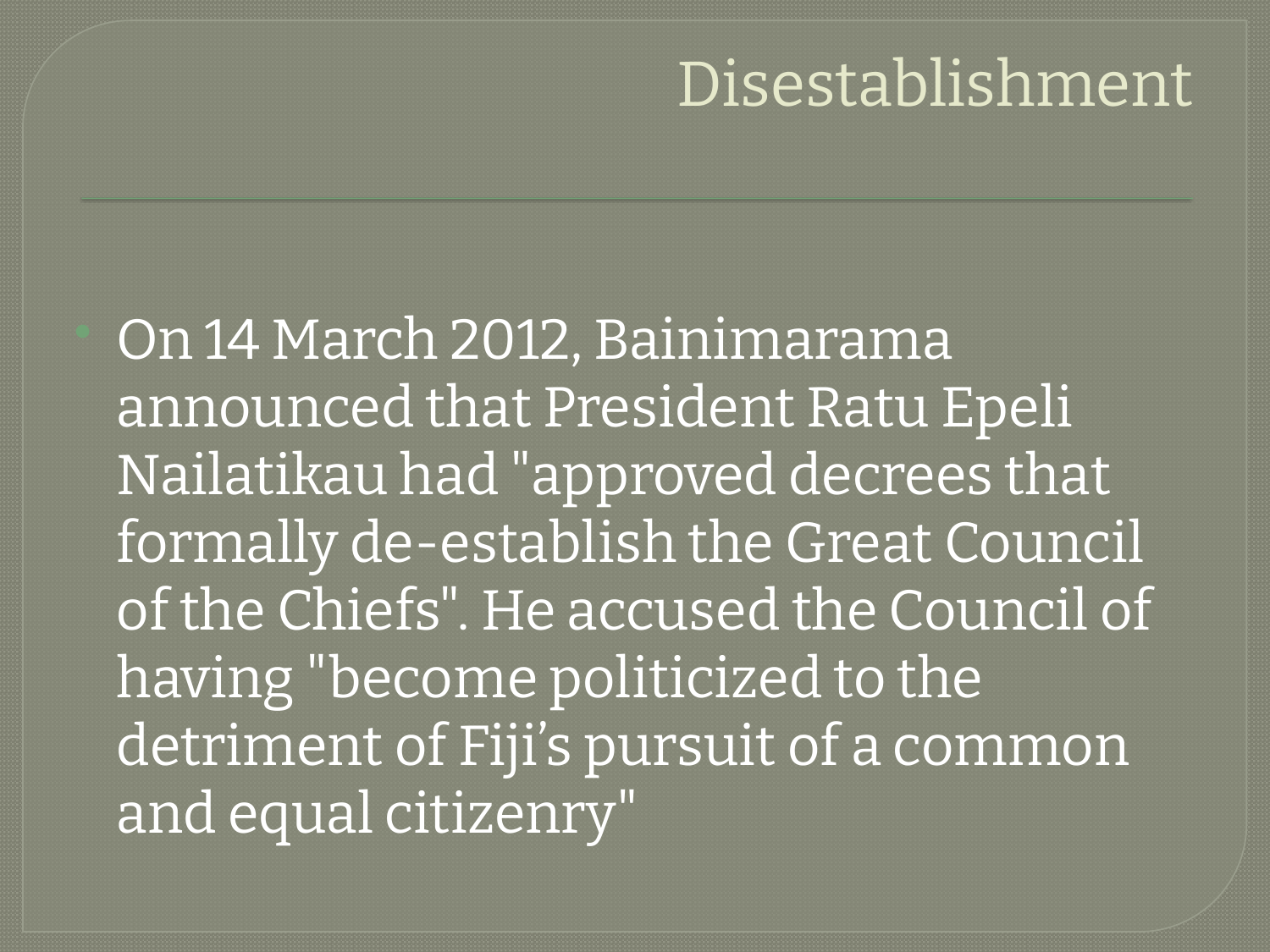

# Disestablishment

On 14 March 2012, Bainimarama announced that President Ratu Epeli Nailatikau had "approved decrees that formally de-establish the Great Council of the Chiefs". He accused the Council of having "become politicized to the detriment of Fiji’s pursuit of a common and equal citizenry"